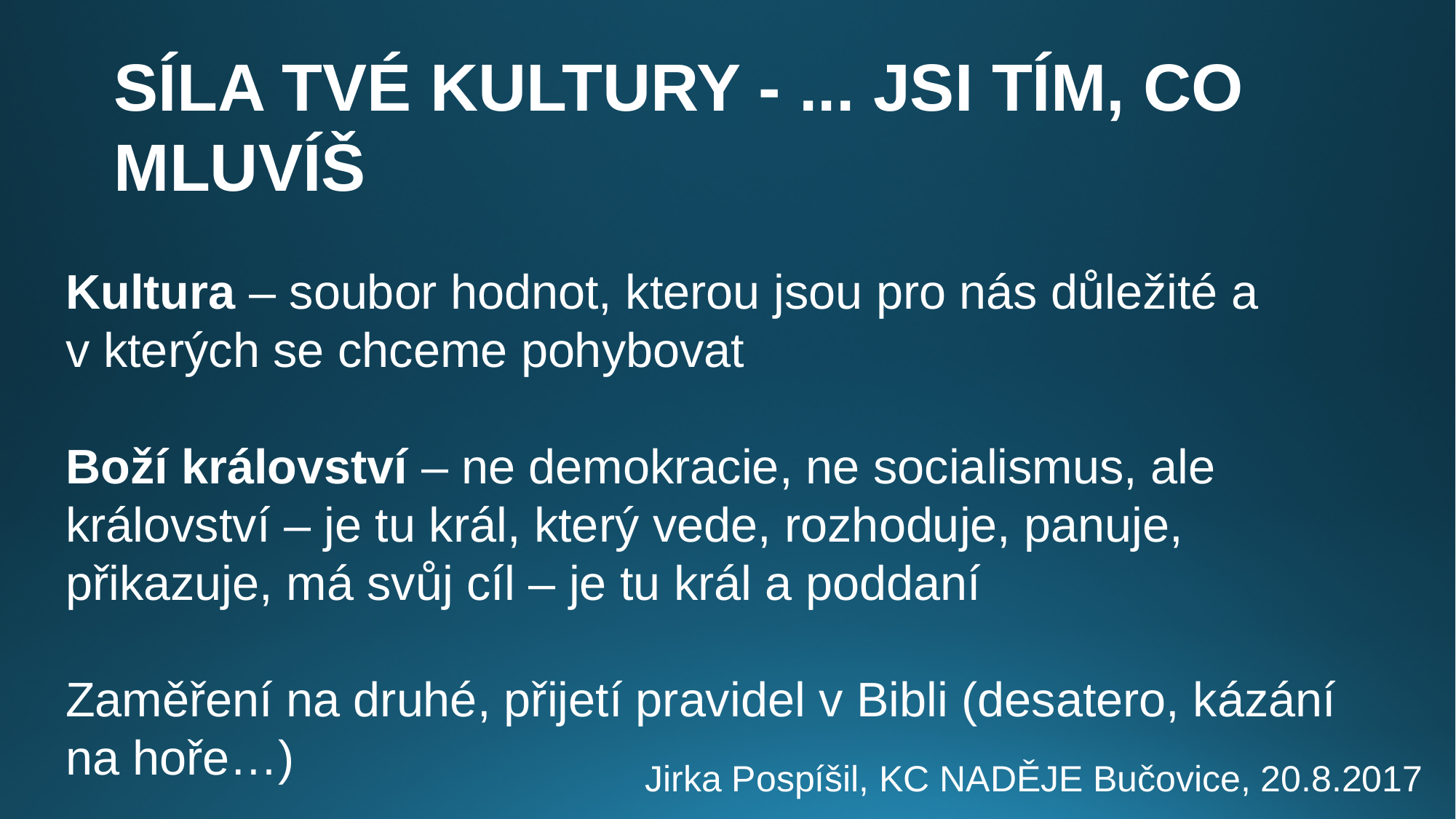

SÍLA TVÉ KULTURY - ... jsi tím, co mluvíš
Kultura – soubor hodnot, kterou jsou pro nás důležité a v kterých se chceme pohybovat

Boží království – ne demokracie, ne socialismus, ale království – je tu král, který vede, rozhoduje, panuje, přikazuje, má svůj cíl – je tu král a poddaní

Zaměření na druhé, přijetí pravidel v Bibli (desatero, kázání na hoře…)

Jirka Pospíšil, KC NADĚJE Bučovice, 20.8.2017